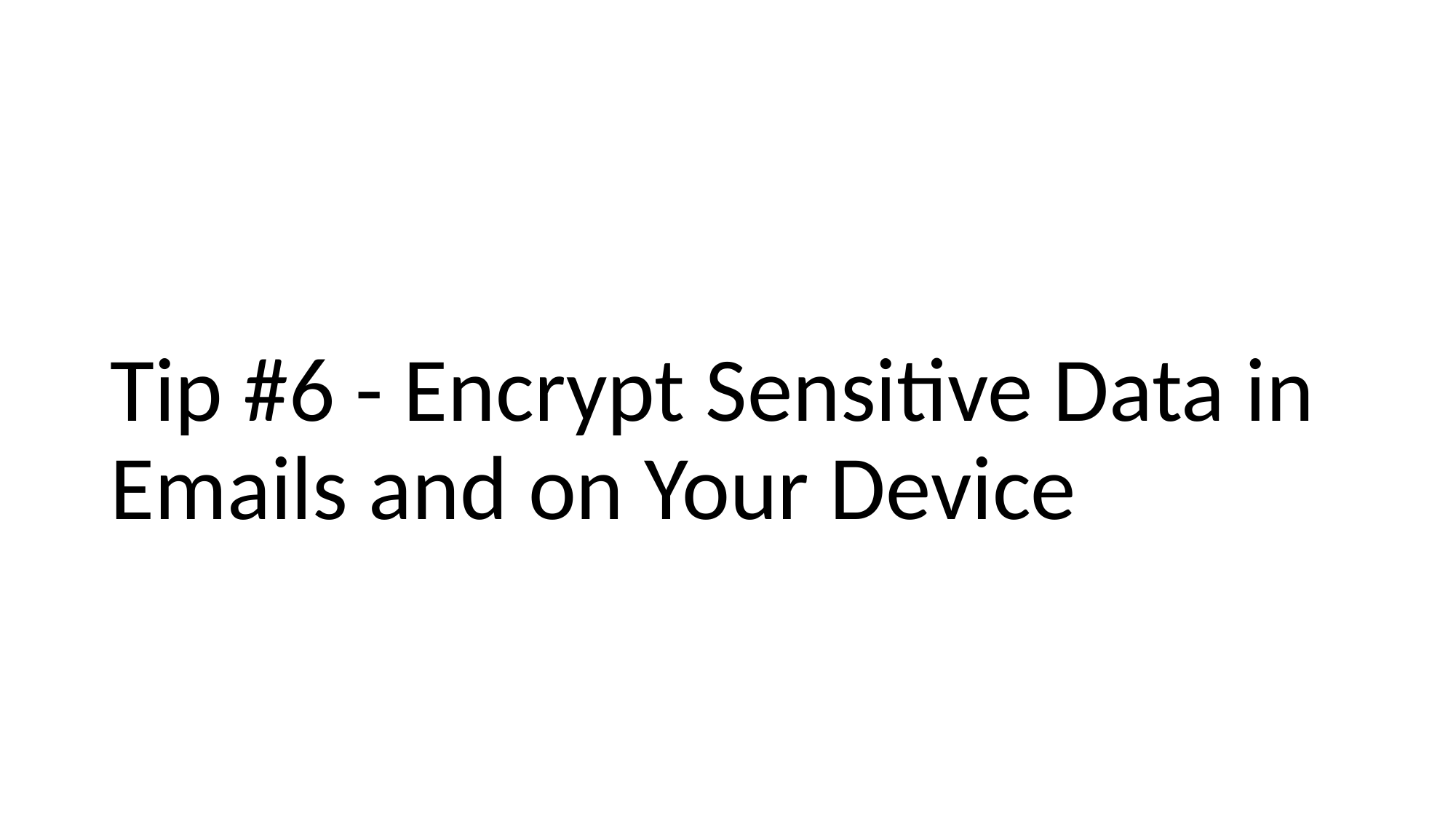

# Tip #6 - Encrypt Sensitive Data in Emails and on Your Device